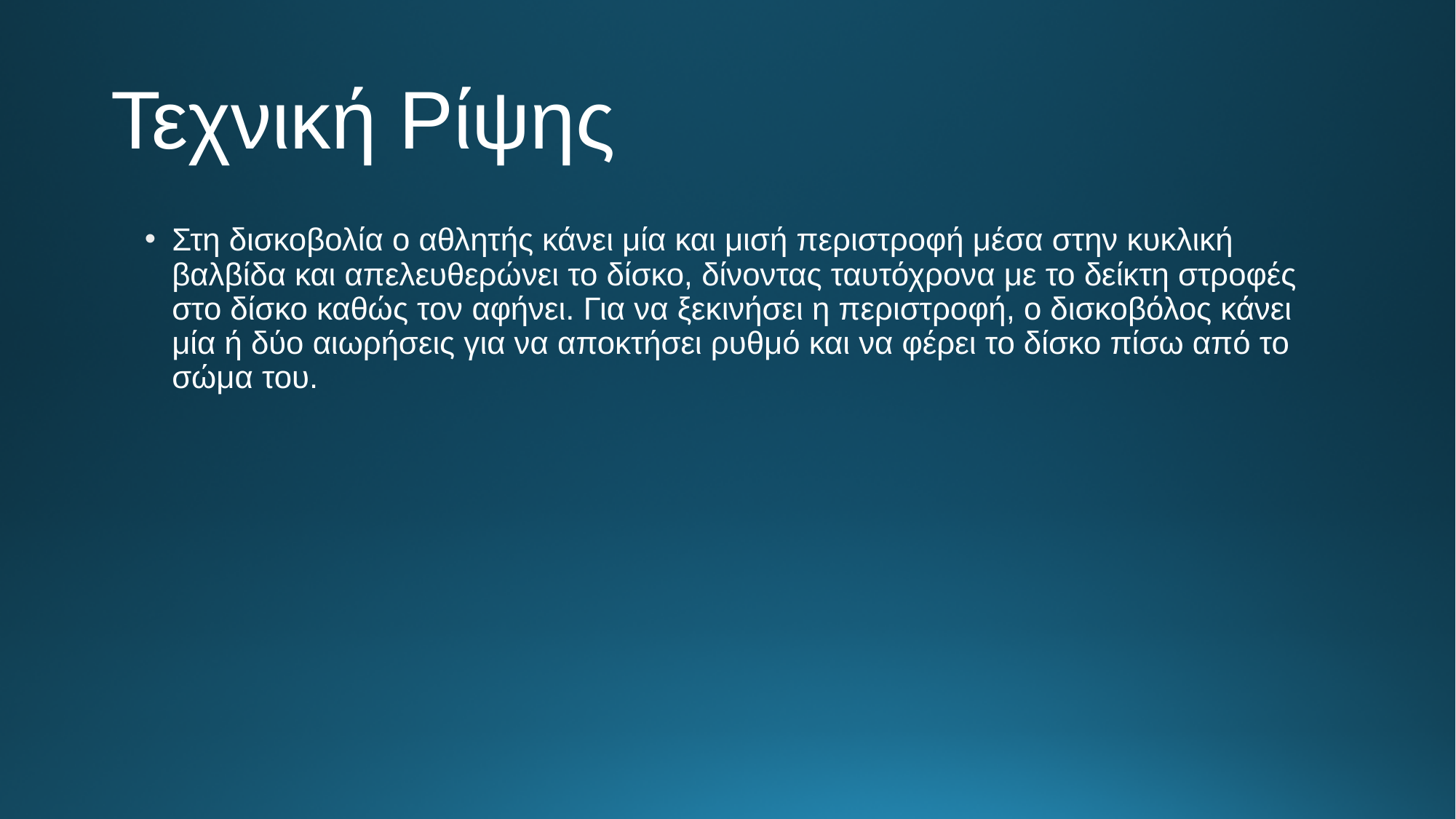

# Τεχνική Ρίψης
Στη δισκοβολία ο αθλητής κάνει μία και μισή περιστροφή μέσα στην κυκλική βαλβίδα και απελευθερώνει το δίσκο, δίνοντας ταυτόχρονα με το δείκτη στροφές στο δίσκο καθώς τον αφήνει. Για να ξεκινήσει η περιστροφή, ο δισκοβόλος κάνει μία ή δύο αιωρήσεις για να αποκτήσει ρυθμό και να φέρει το δίσκο πίσω από το σώμα του.